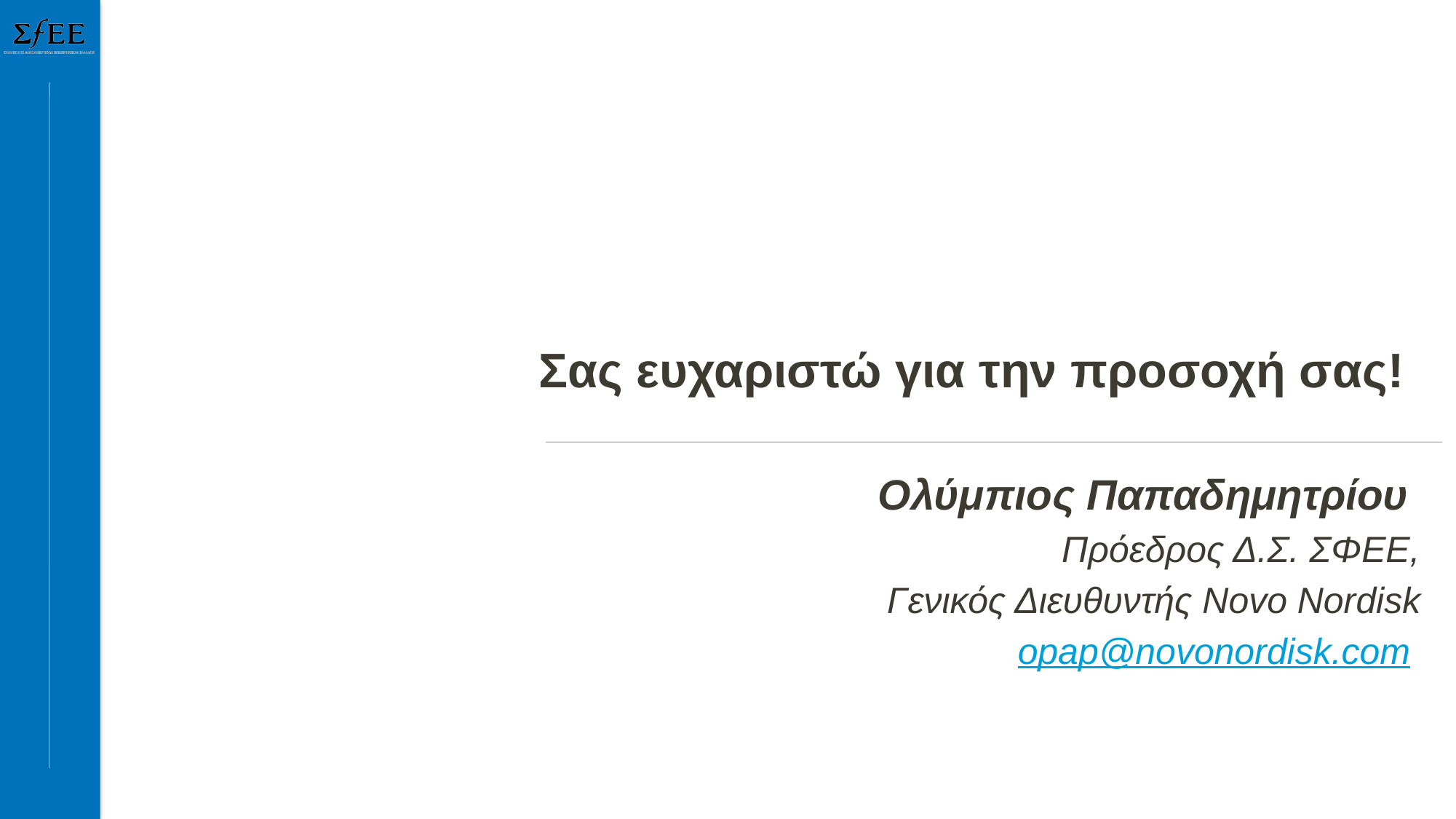

Σας ευχαριστώ για την προσοχή σας!

Ολύμπιος Παπαδημητρίου
Πρόεδρος Δ.Σ. ΣΦΕΕ,
Γενικός Διευθυντής Novo Nordisk
opap@novonordisk.com